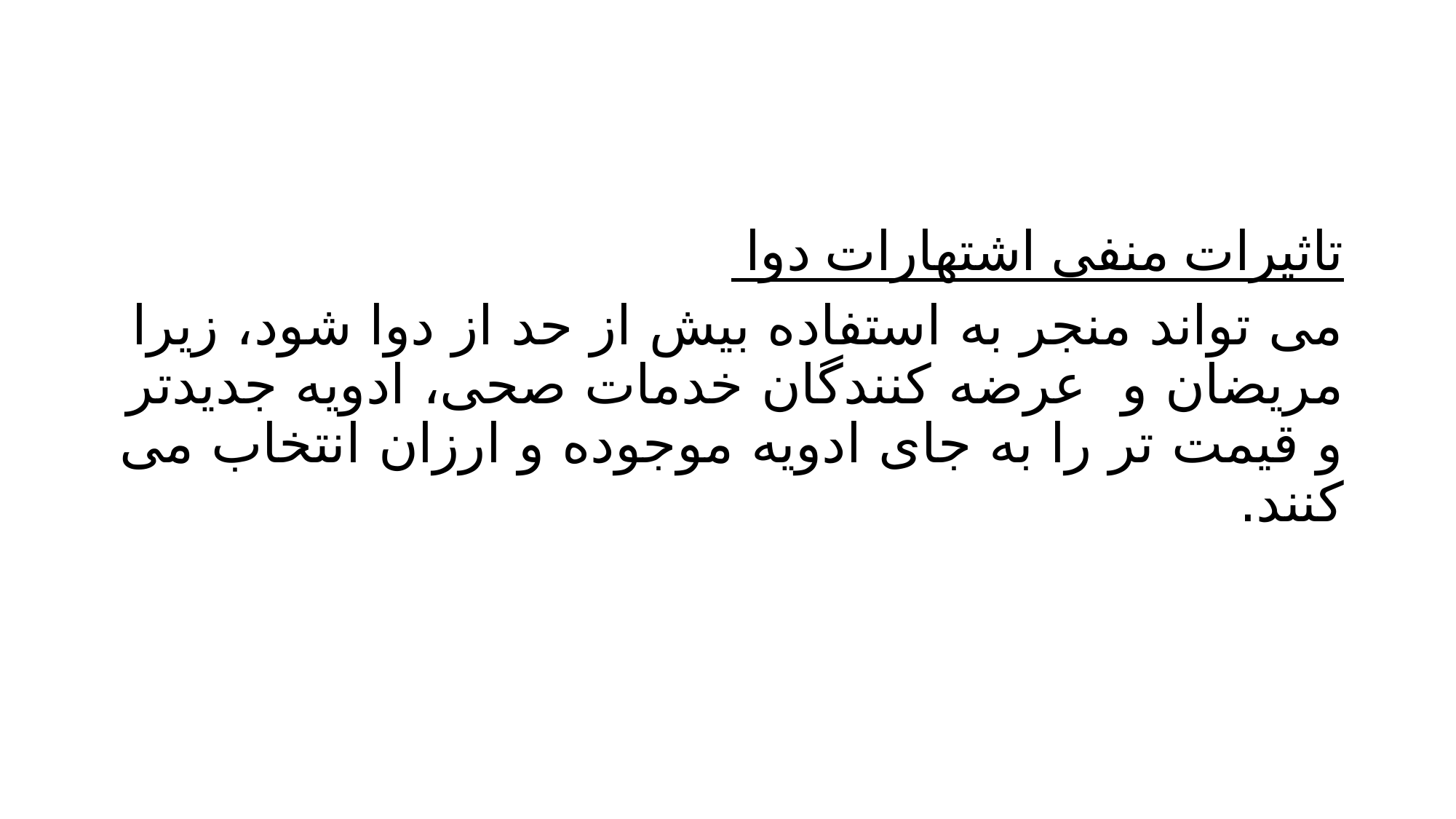

تاثیرات منفی اشتهارات دوا
می تواند منجر به استفاده بیش از حد از دوا شود، زیرا مریضان و  عرضه کنندگان خدمات صحی، ادویه جدیدتر و قیمت تر را به جای ادویه موجوده و ارزان انتخاب می کنند.